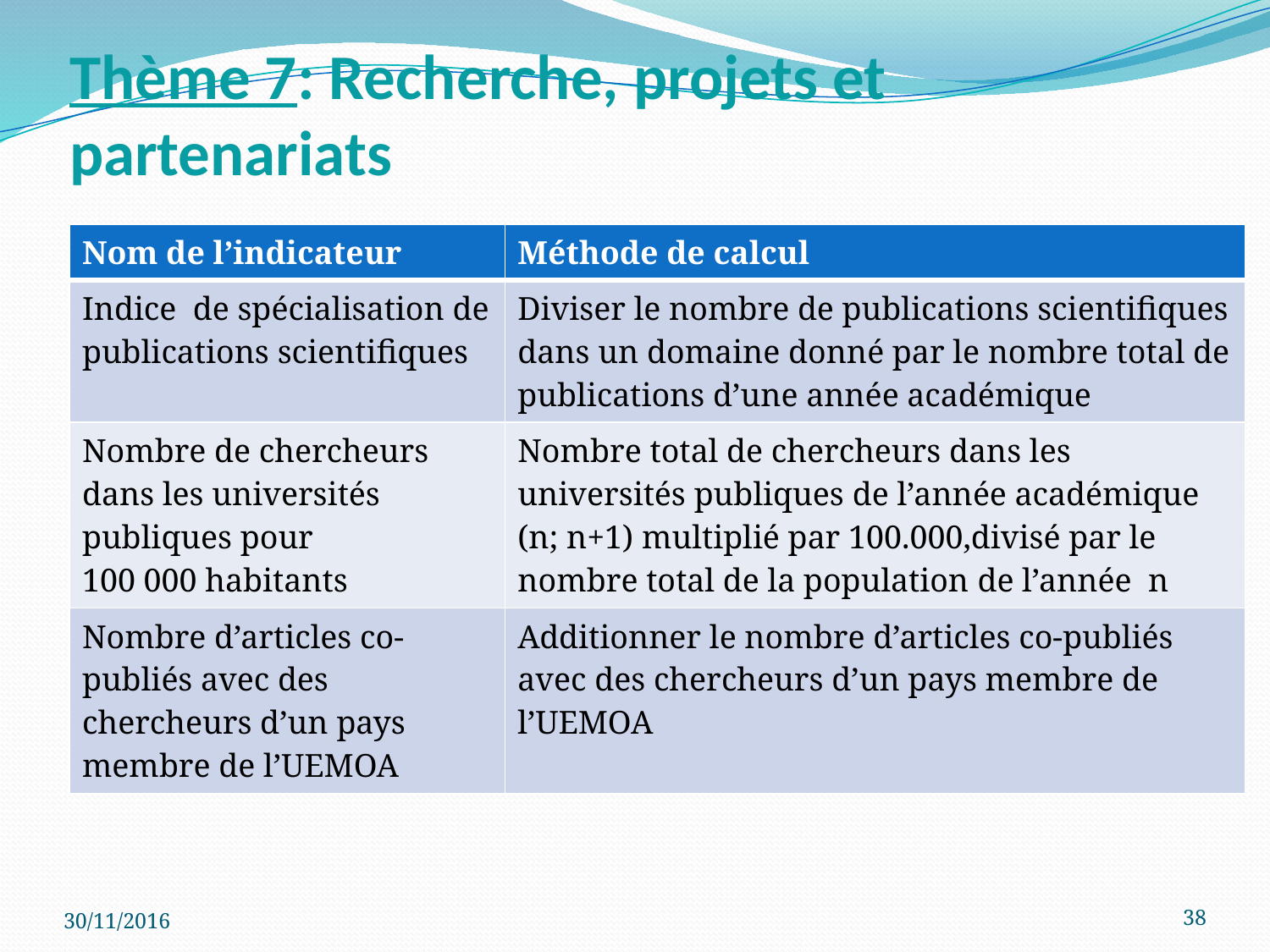

# Thème 7: Recherche, projets et partenariats
| Nom de l’indicateur | Méthode de calcul |
| --- | --- |
| Indice de spécialisation de publications scientifiques | Diviser le nombre de publications scientifiques dans un domaine donné par le nombre total de publications d’une année académique |
| Nombre de chercheurs dans les universités publiques pour 100 000 habitants | Nombre total de chercheurs dans les universités publiques de l’année académique (n; n+1) multiplié par 100.000,divisé par le nombre total de la population de l’année n |
| Nombre d’articles co-publiés avec des chercheurs d’un pays membre de l’UEMOA | Additionner le nombre d’articles co-publiés avec des chercheurs d’un pays membre de l’UEMOA |
30/11/2016
38